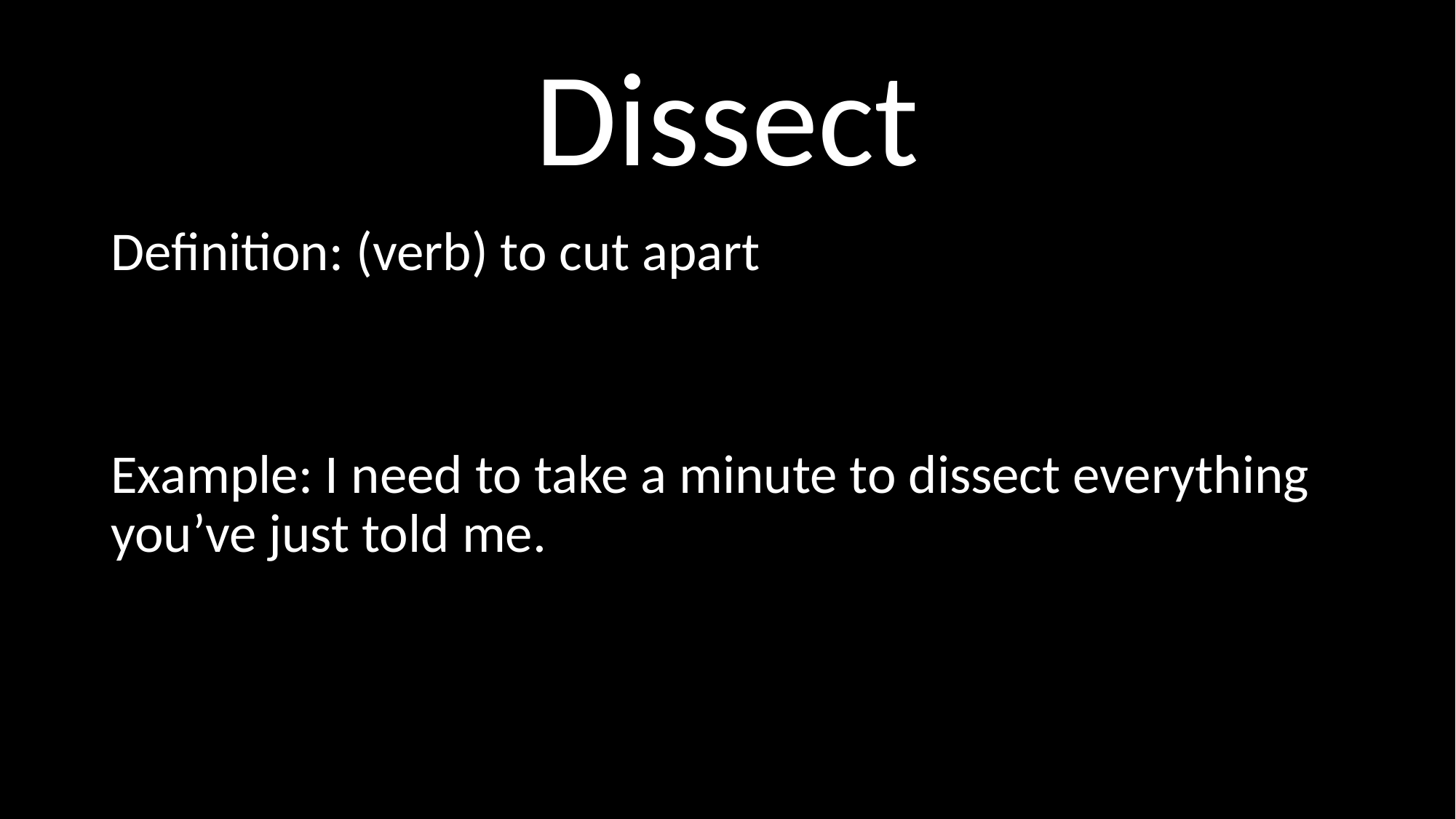

# Dissect
Definition: (verb) to cut apart

Example: I need to take a minute to dissect everything you’ve just told me.